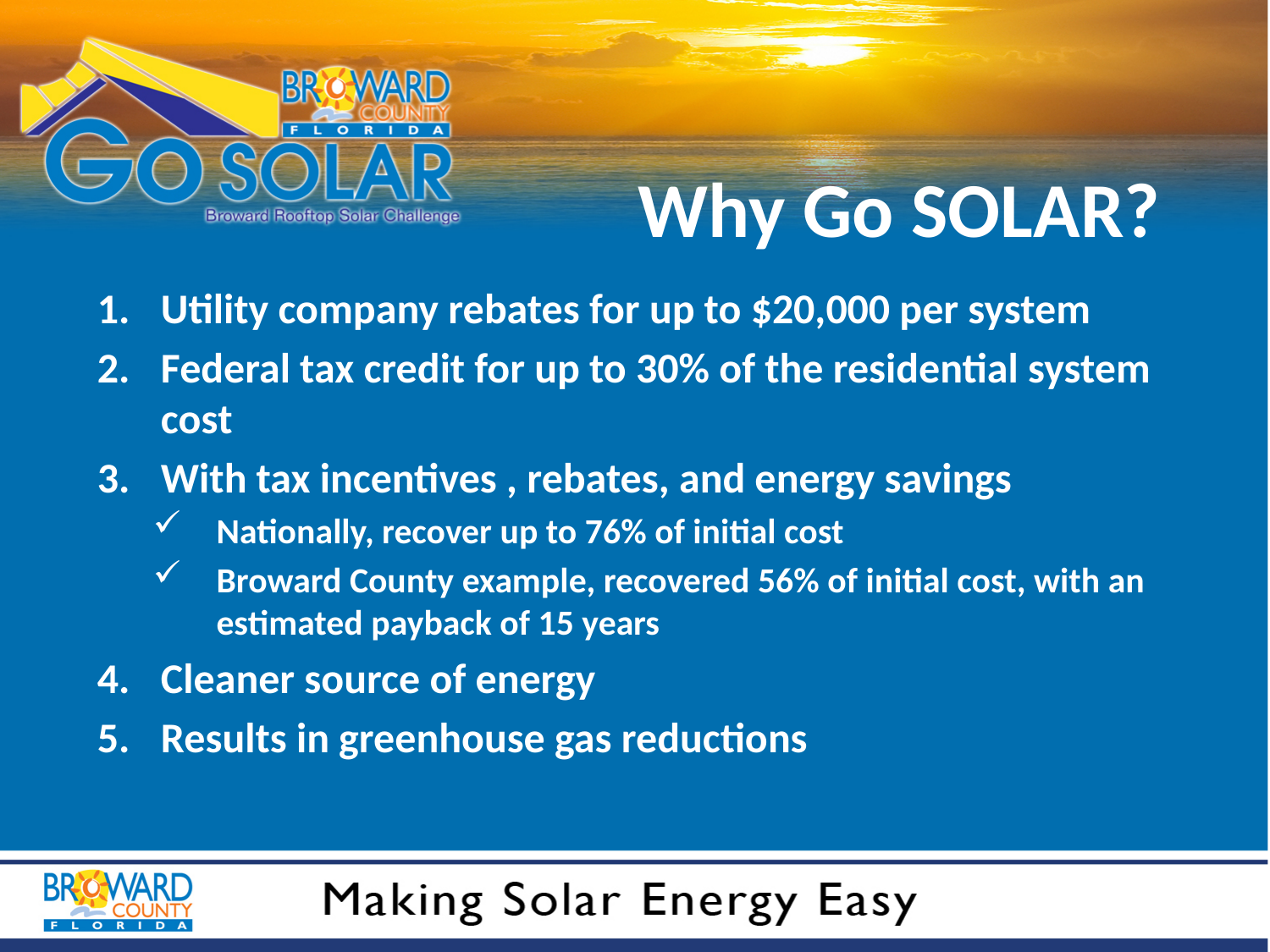

# Why Go SOLAR?
Utility company rebates for up to $20,000 per system
Federal tax credit for up to 30% of the residential system cost
With tax incentives , rebates, and energy savings
Nationally, recover up to 76% of initial cost
Broward County example, recovered 56% of initial cost, with an estimated payback of 15 years
Cleaner source of energy
Results in greenhouse gas reductions